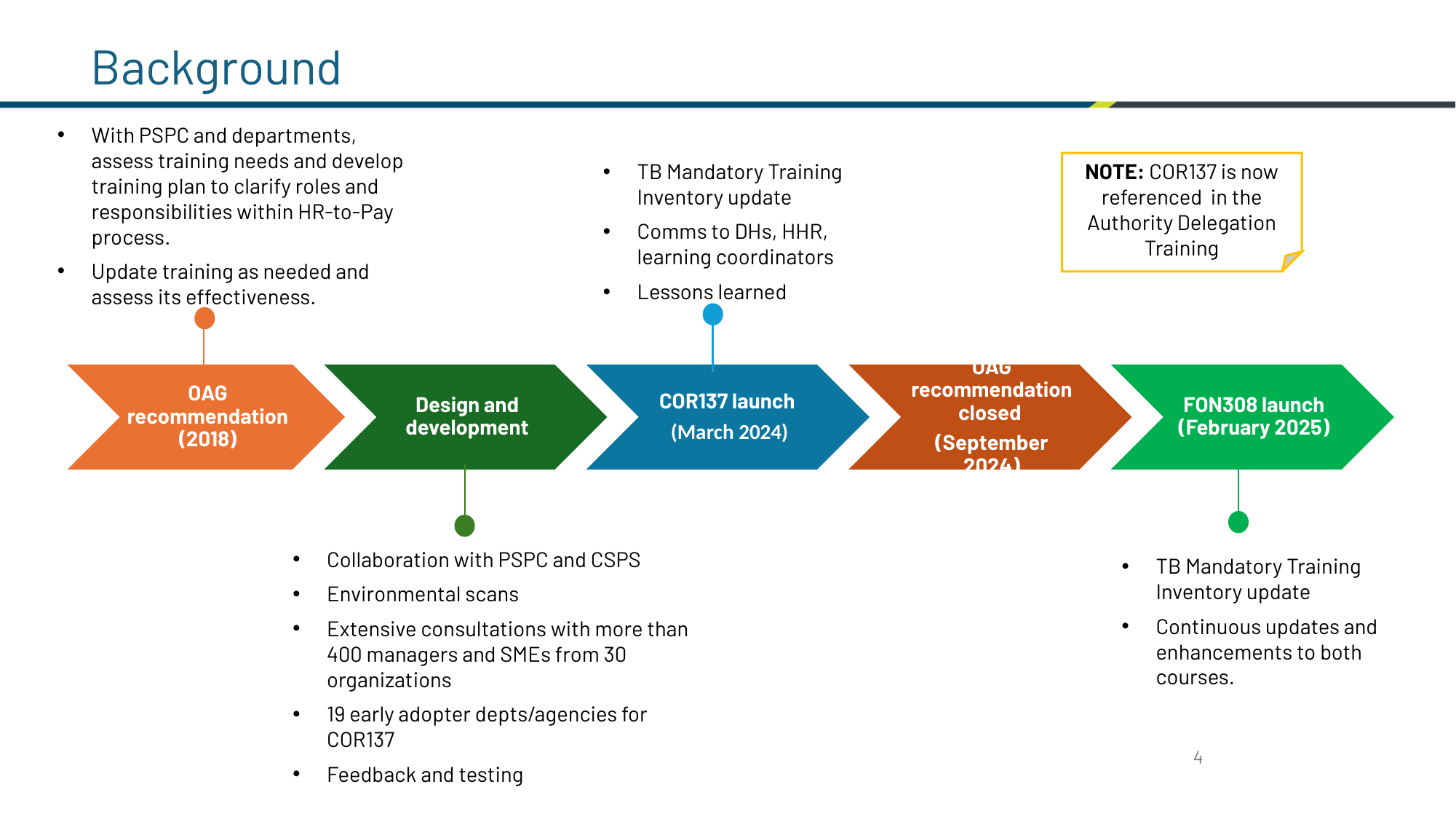

Background
With PSPC and departments, assess training needs and develop training plan to clarify roles and responsibilities within HR-to-Pay process.
Update training as needed and assess its effectiveness.
OAG recommendation (2018)
Design and development
COR137 launch
(March 2024)
OAG recommendation closed
(September 2024)

FON308 launch
(February 2025)
TB Mandatory Training Inventory update
Comms to DHs, HHR, learning coordinators
Lessons learned
NOTE: COR137 is now referenced  in the Authority Delegation Training

Collaboration with PSPC and CSPS
Environmental scans
Extensive consultations with more than 400 managers and SMEs from 30 organizations
19 early adopter depts/agencies for COR137
Feedback and testing
TB Mandatory Training Inventory update
Continuous updates and enhancements to both courses.

4